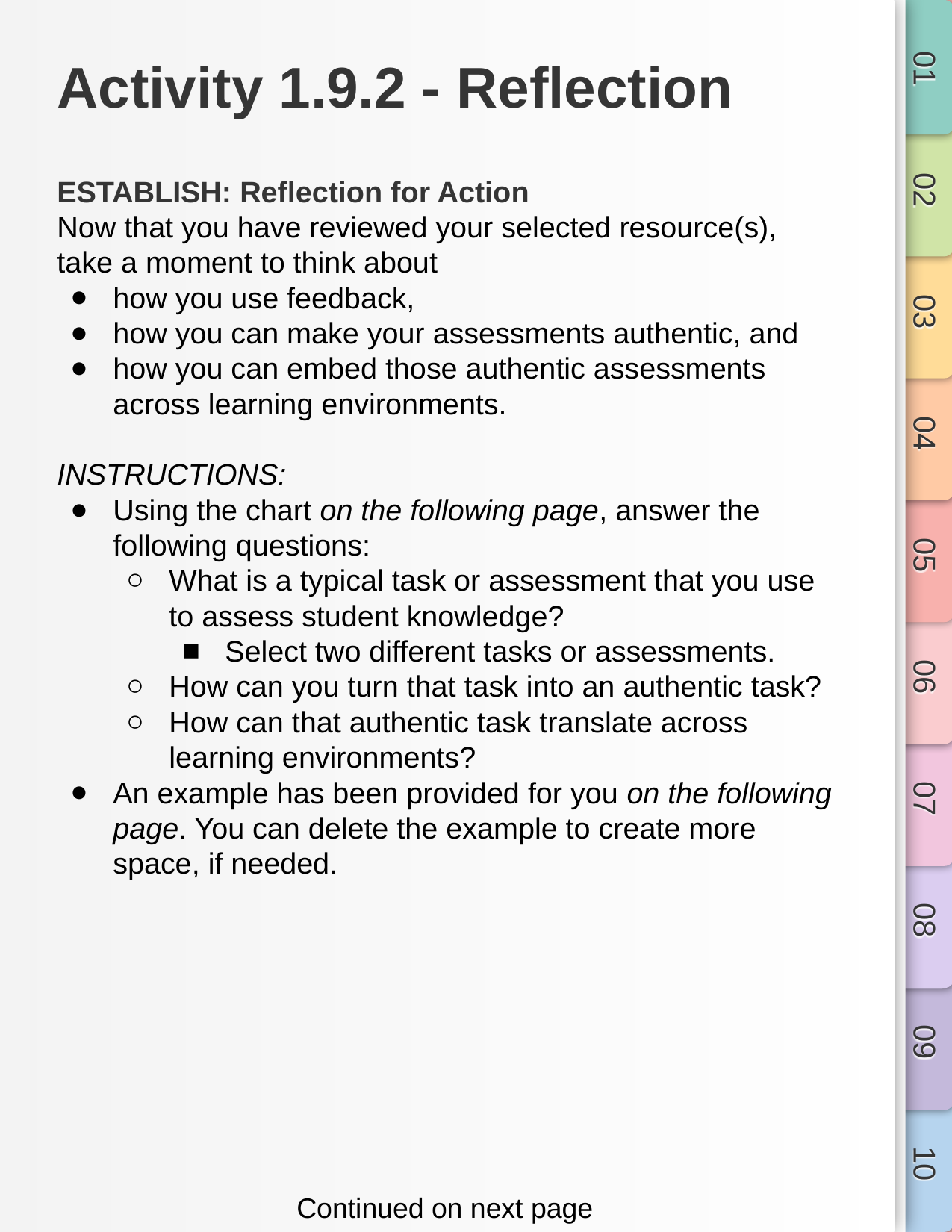

# Activity 1.9.2 - Reflection

ESTABLISH: Reflection for Action
Now that you have reviewed your selected resource(s), take a moment to think about
how you use feedback,
how you can make your assessments authentic, and
how you can embed those authentic assessments across learning environments.

INSTRUCTIONS:
Using the chart on the following page, answer the following questions:
What is a typical task or assessment that you use to assess student knowledge?
Select two different tasks or assessments.
How can you turn that task into an authentic task?
How can that authentic task translate across learning environments?
An example has been provided for you on the following page. You can delete the example to create more space, if needed.

Continued on next page